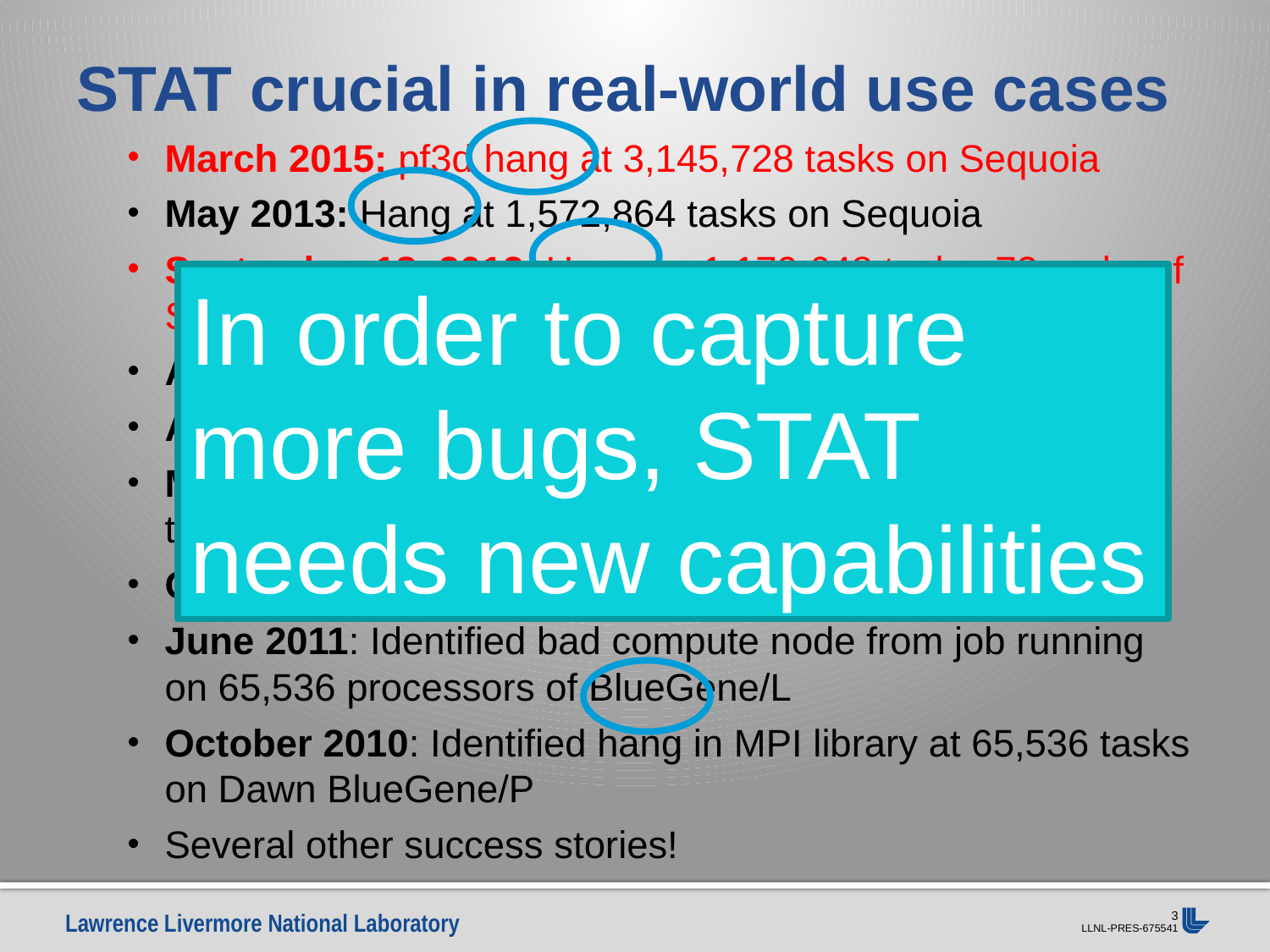

# STAT crucial in real-world use cases
March 2015: pf3d hang at 3,145,728 tasks on Sequoia
May 2013: Hang at 1,572,864 tasks on Sequoia
September 18, 2012: Hang on 1,179,648 tasks, 72 racks of Sequoia
August 2012: Lustre memory bug causing app slowness
April 2012: Identified bad HW on 24 racks of Sequoia
March 2012: PMGR hangs on large zin jobs up to 40K tasks
October 2011: Diagnosed hang at 4K tasks on Coastal
June 2011: Identified bad compute node from job running on 65,536 processors of BlueGene/L
October 2010: Identified hang in MPI library at 65,536 tasks on Dawn BlueGene/P
Several other success stories!

In order to capture more bugs, STAT needs new capabilities